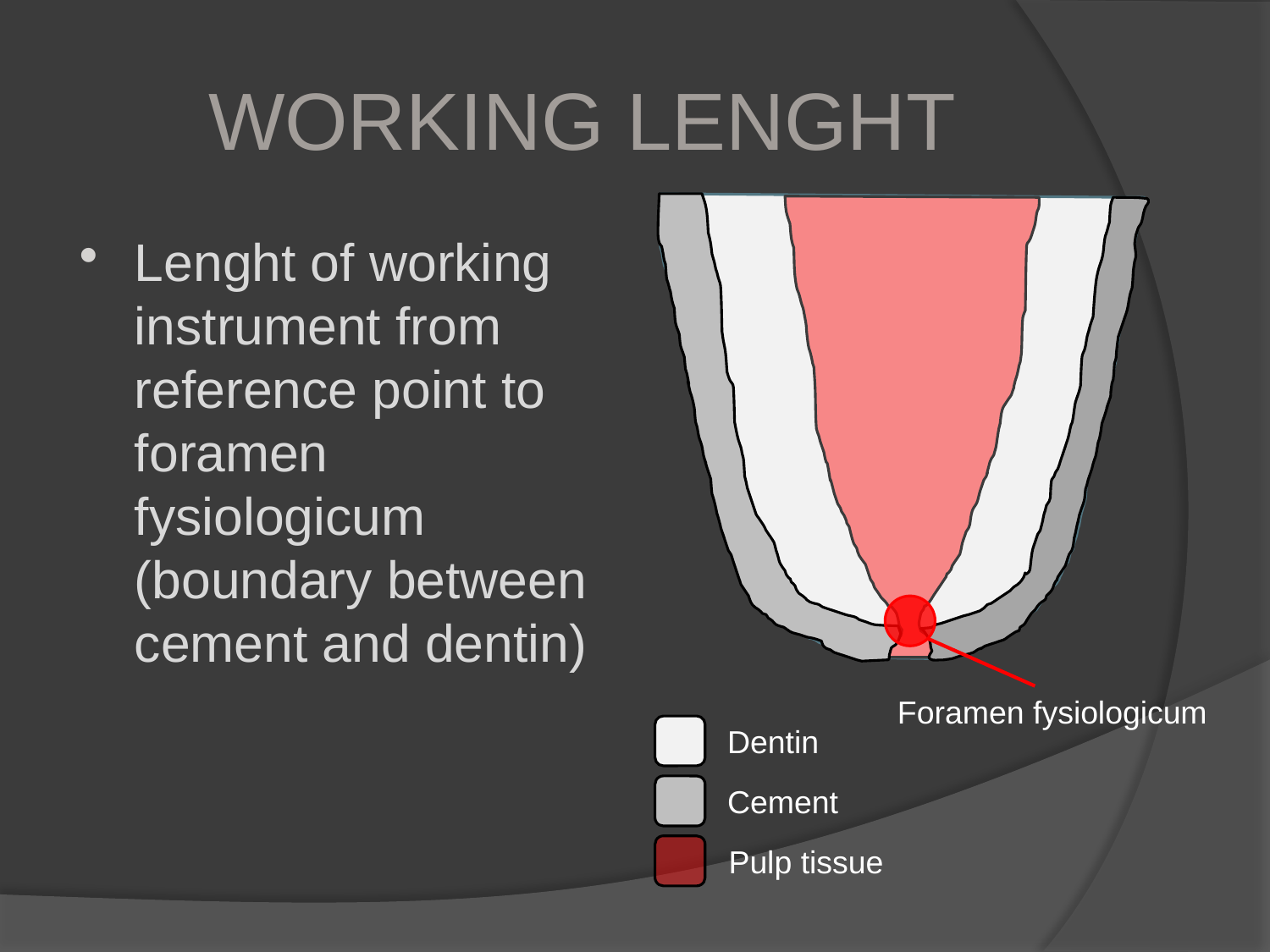

# WORKING LENGHT

Lenght of working instrument from reference point to foramen fysiologicum (boundary between cement and dentin)

Foramen fysiologicum

Dentin

Cement

Pulp tissue